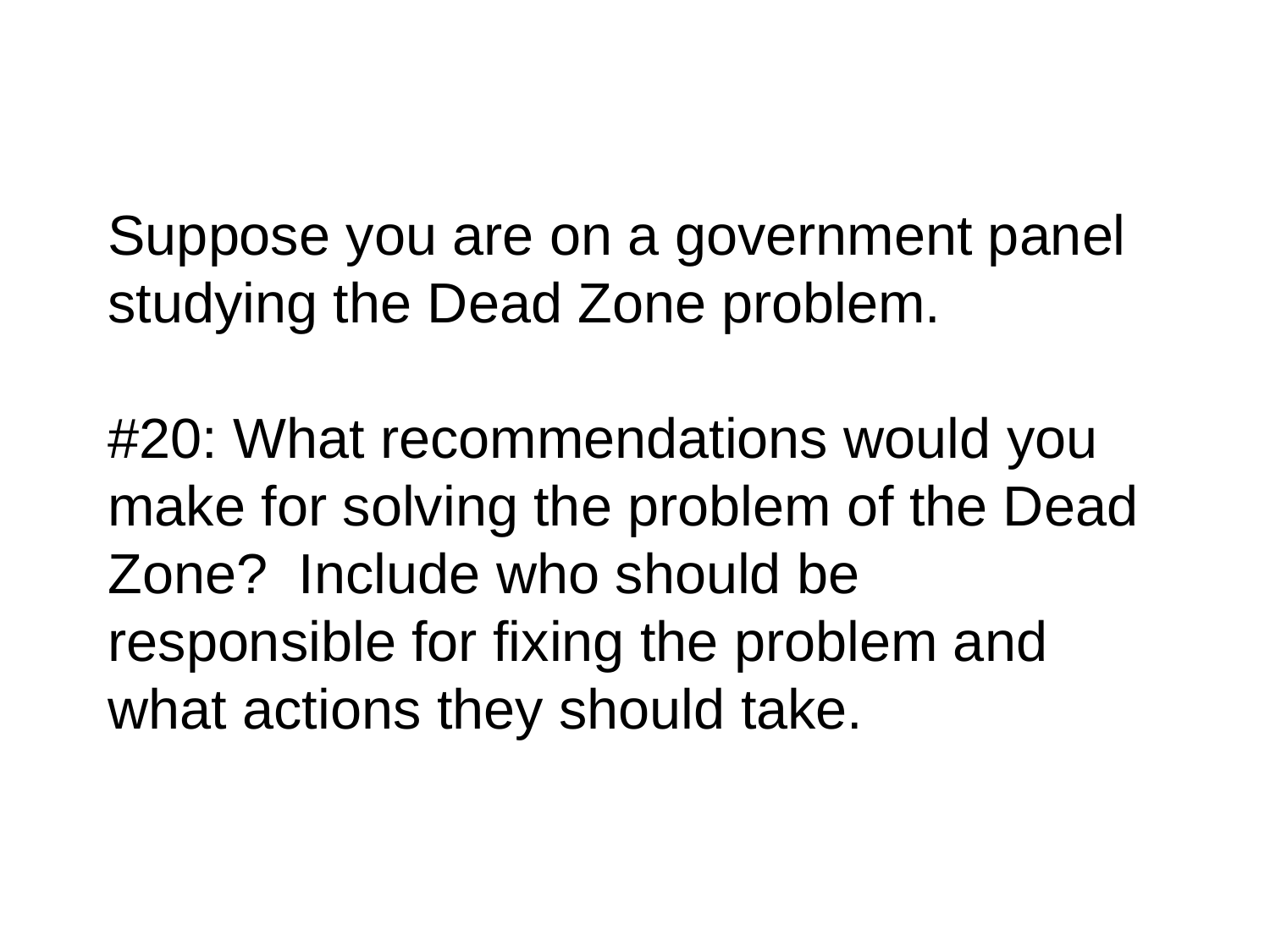

# Suppose you are on a government panel studying the Dead Zone problem. #20: What recommendations would you make for solving the problem of the Dead Zone?  Include who should be responsible for fixing the problem and what actions they should take.